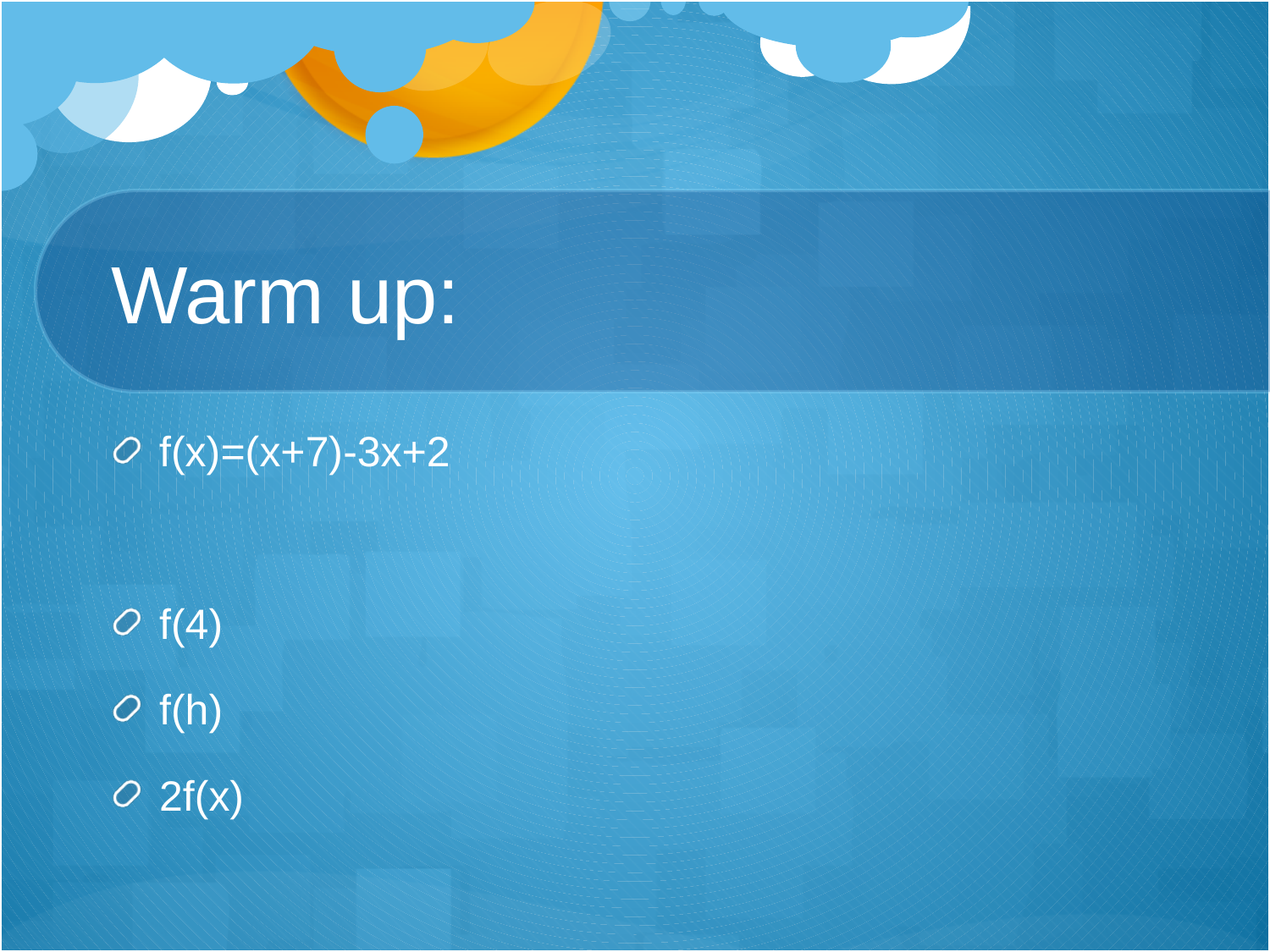

# Warm up:
f(x)=(x+7)-3x+2

f(4)
f(h)
2f(x)